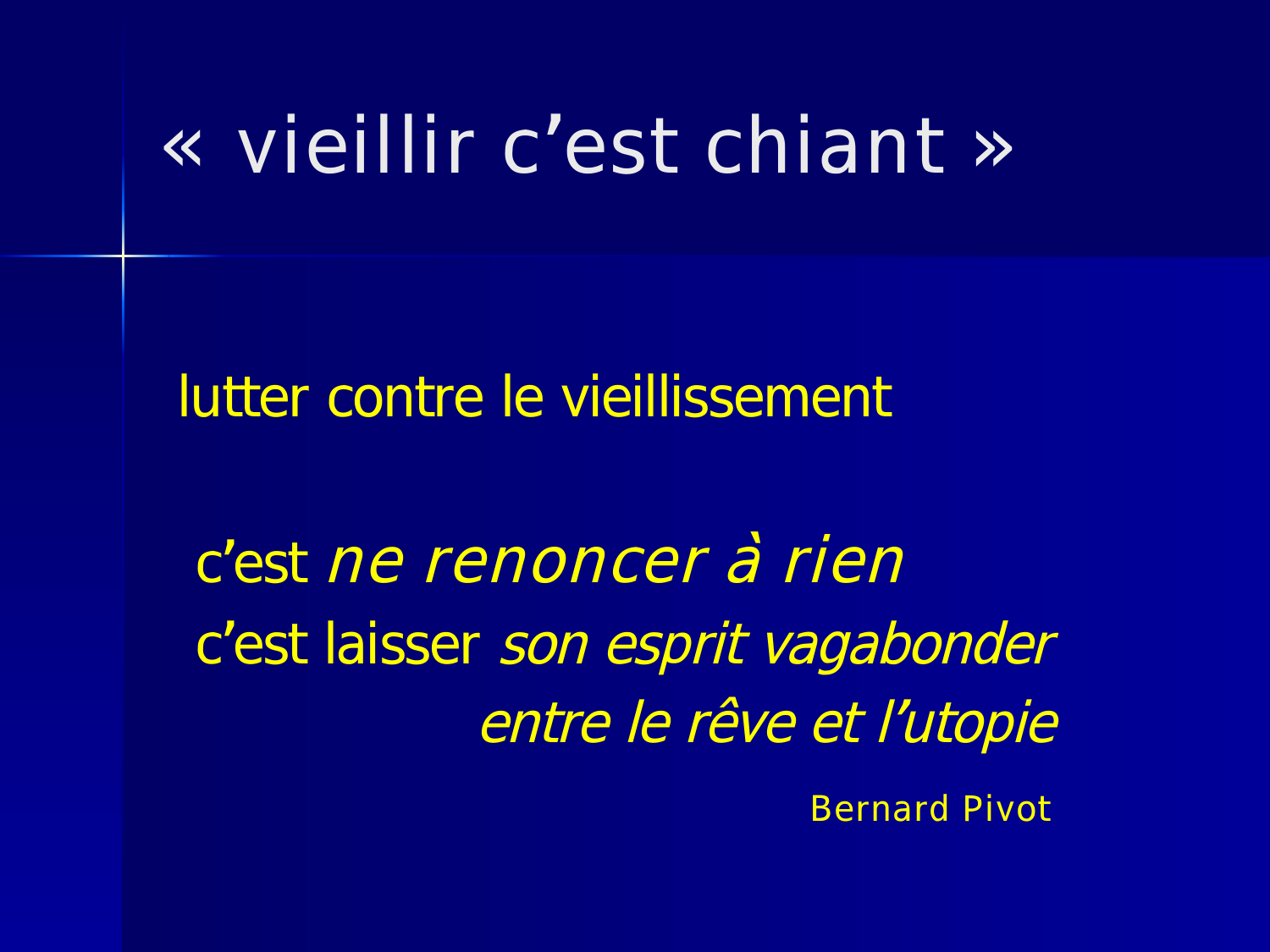

# « vieillir c’est chiant »

 lutter contre le vieillissement

  c’est ne renoncer à rien
  c’est laisser son esprit vagabonder
                  entre le rêve et l’utopie
                                     Bernard Pivot